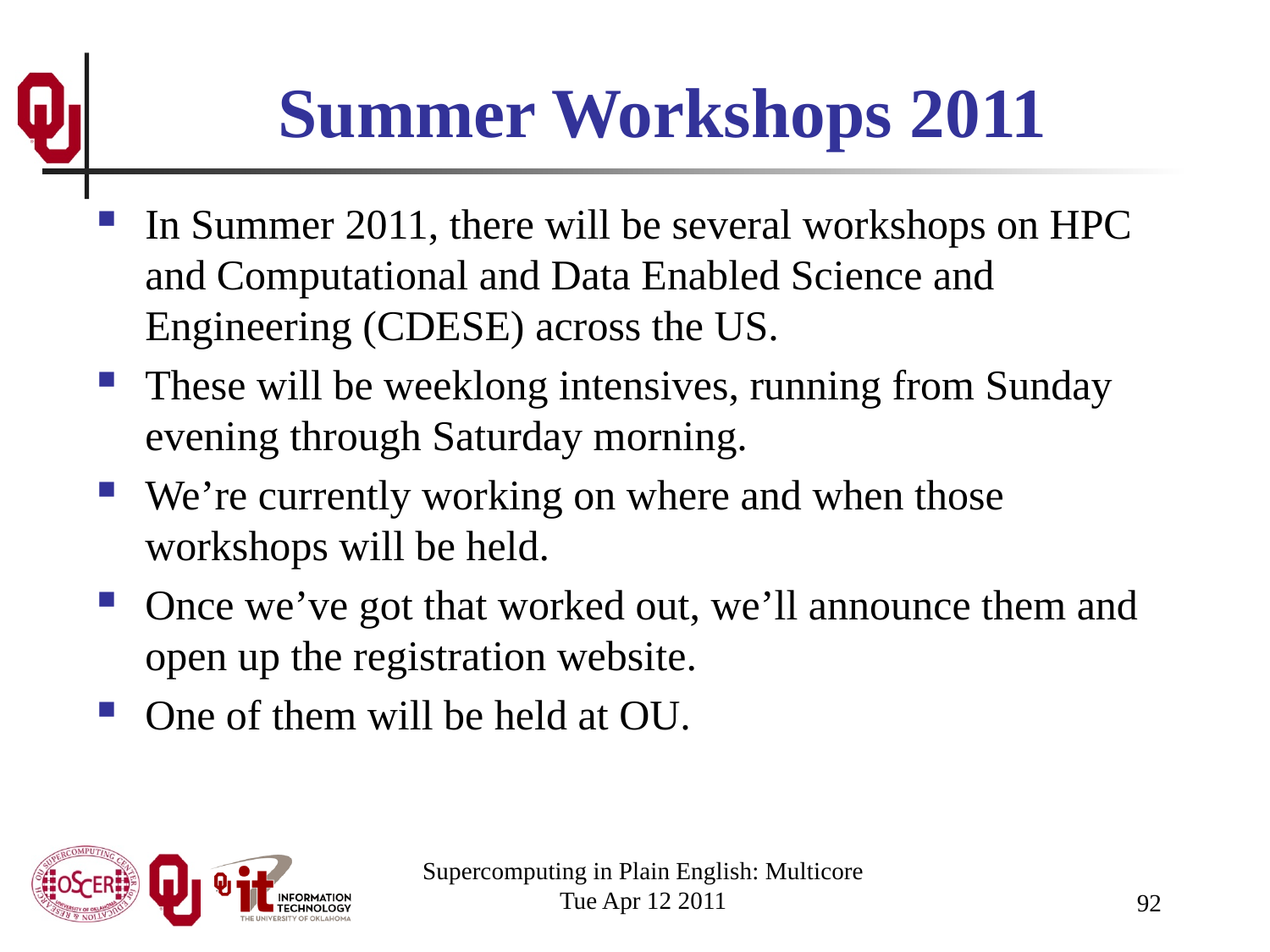

# Summer Workshops 2011
In Summer 2011, there will be several workshops on HPC and Computational and Data Enabled Science and Engineering (CDESE) across the US.
These will be weeklong intensives, running from Sunday evening through Saturday morning.
We’re currently working on where and when those workshops will be held.
Once we’ve got that worked out, we’ll announce them and open up the registration website.
One of them will be held at OU.
Supercomputing in Plain English: Multicore
Tue Apr 12 2011
92